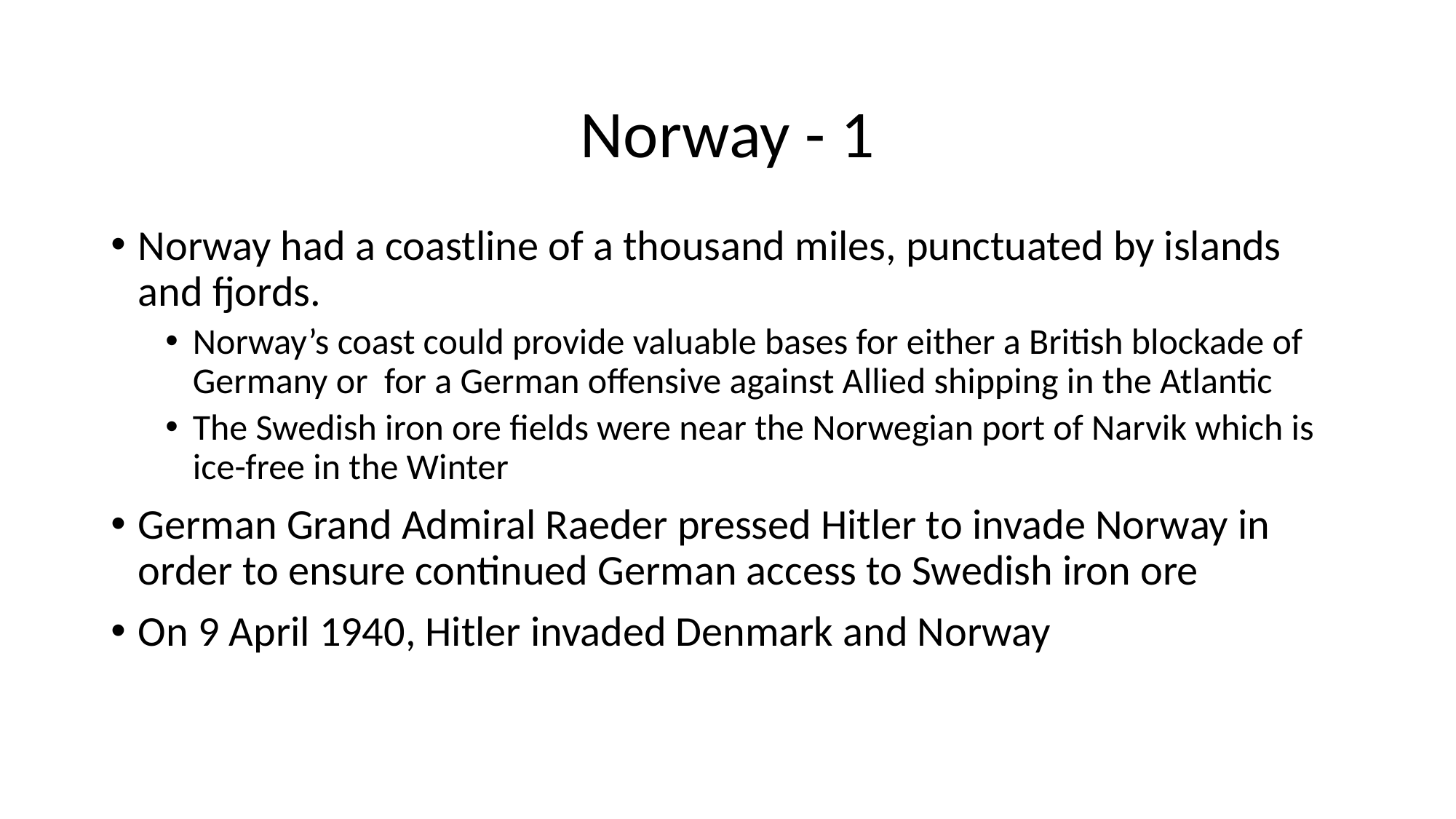

# Norway - 1
Norway had a coastline of a thousand miles, punctuated by islands and fjords.
Norway’s coast could provide valuable bases for either a British blockade of Germany or  for a German offensive against Allied shipping in the Atlantic
The Swedish iron ore fields were near the Norwegian port of Narvik which is ice-free in the Winter
German Grand Admiral Raeder pressed Hitler to invade Norway in order to ensure continued German access to Swedish iron ore
On 9 April 1940, Hitler invaded Denmark and Norway